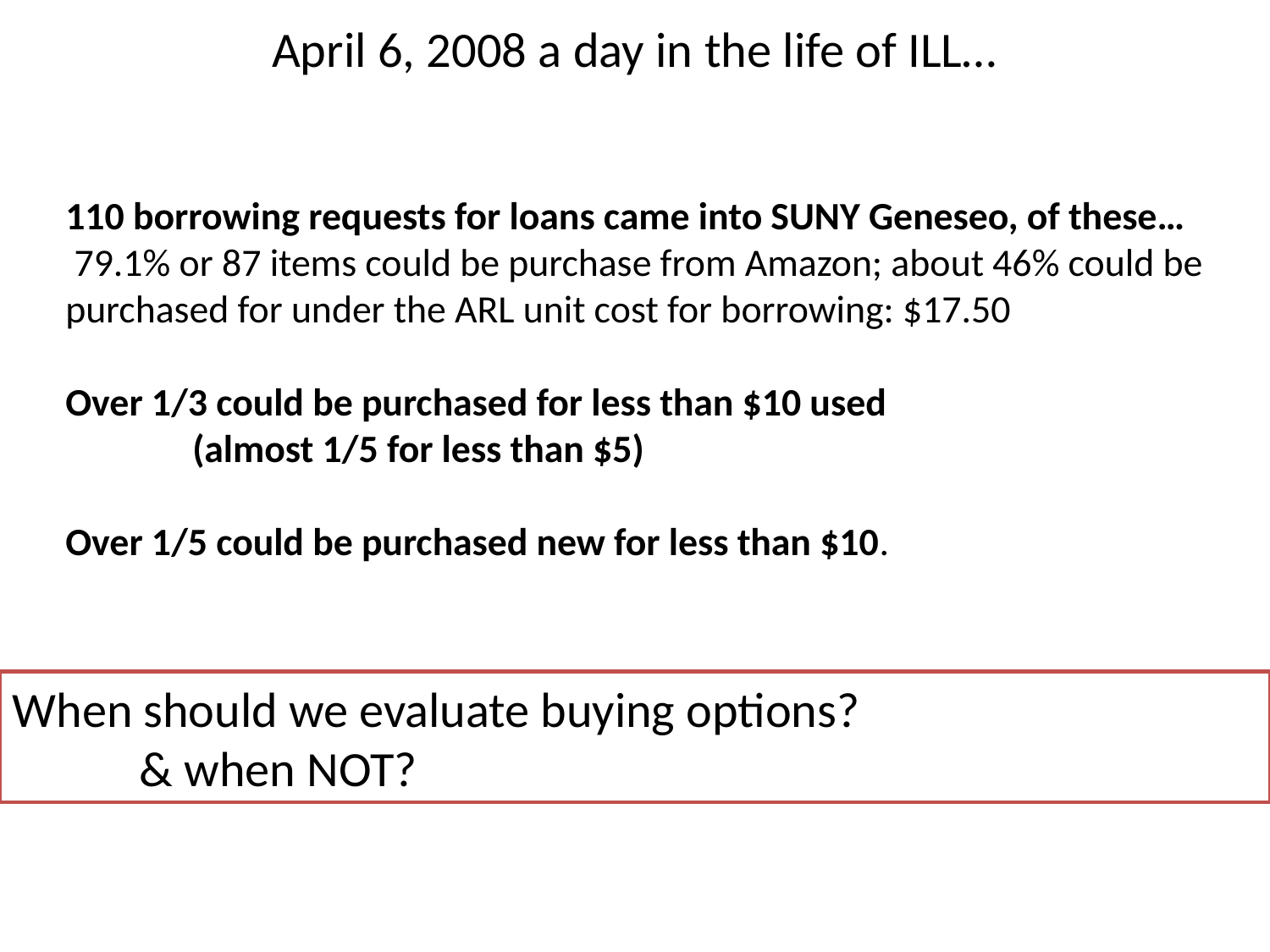

# April 6, 2008 a day in the life of ILL…
110 borrowing requests for loans came into SUNY Geneseo, of these…
 79.1% or 87 items could be purchase from Amazon; about 46% could be purchased for under the ARL unit cost for borrowing: $17.50

Over 1/3 could be purchased for less than $10 used
	(almost 1/5 for less than $5)

Over 1/5 could be purchased new for less than $10.

When should we evaluate buying options?
	& when NOT?